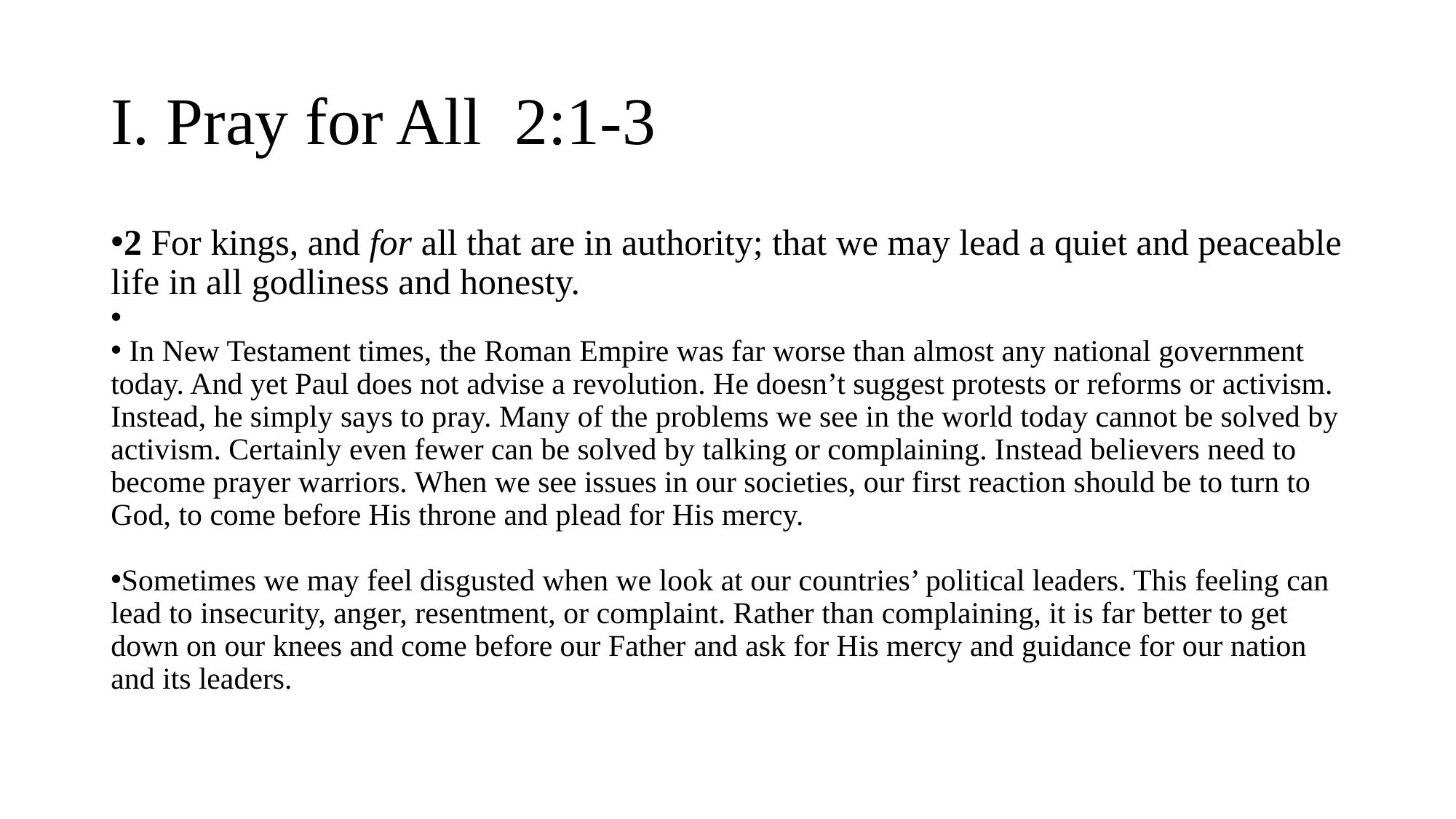

# I. Pray for All  2:1-3
2 For kings, and for all that are in authority; that we may lead a quiet and peaceable life in all godliness and honesty.

 In New Testament times, the Roman Empire was far worse than almost any national government today. And yet Paul does not advise a revolution. He doesn’t suggest protests or reforms or activism. Instead, he simply says to pray. Many of the problems we see in the world today cannot be solved by activism. Certainly even fewer can be solved by talking or complaining. Instead believers need to become prayer warriors. When we see issues in our societies, our first reaction should be to turn to God, to come before His throne and plead for His mercy.

Sometimes we may feel disgusted when we look at our countries’ political leaders. This feeling can lead to insecurity, anger, resentment, or complaint. Rather than complaining, it is far better to get down on our knees and come before our Father and ask for His mercy and guidance for our nation and its leaders.